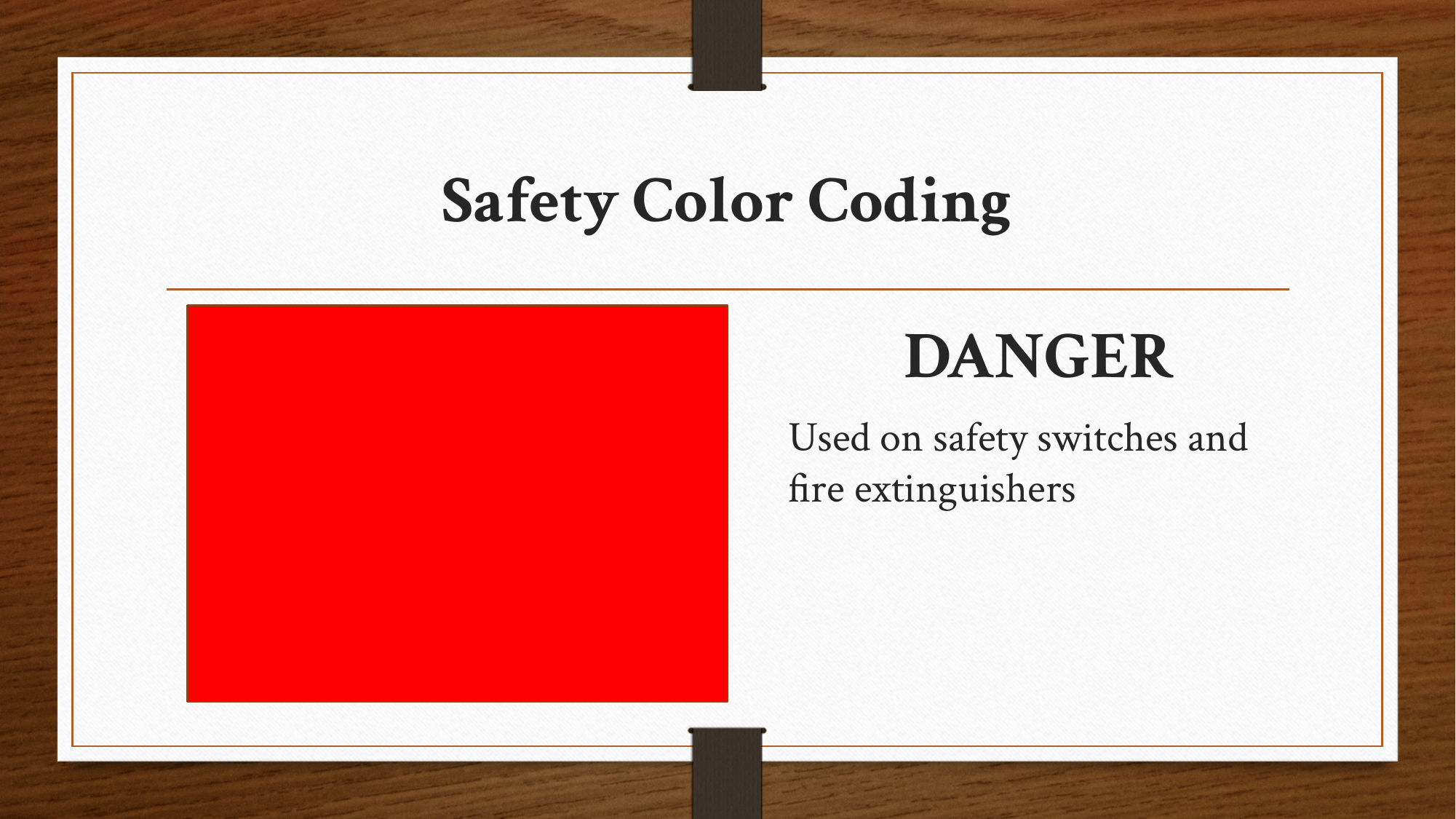

# Safety Color Coding

DANGER
Used on safety switches and fire extinguishers